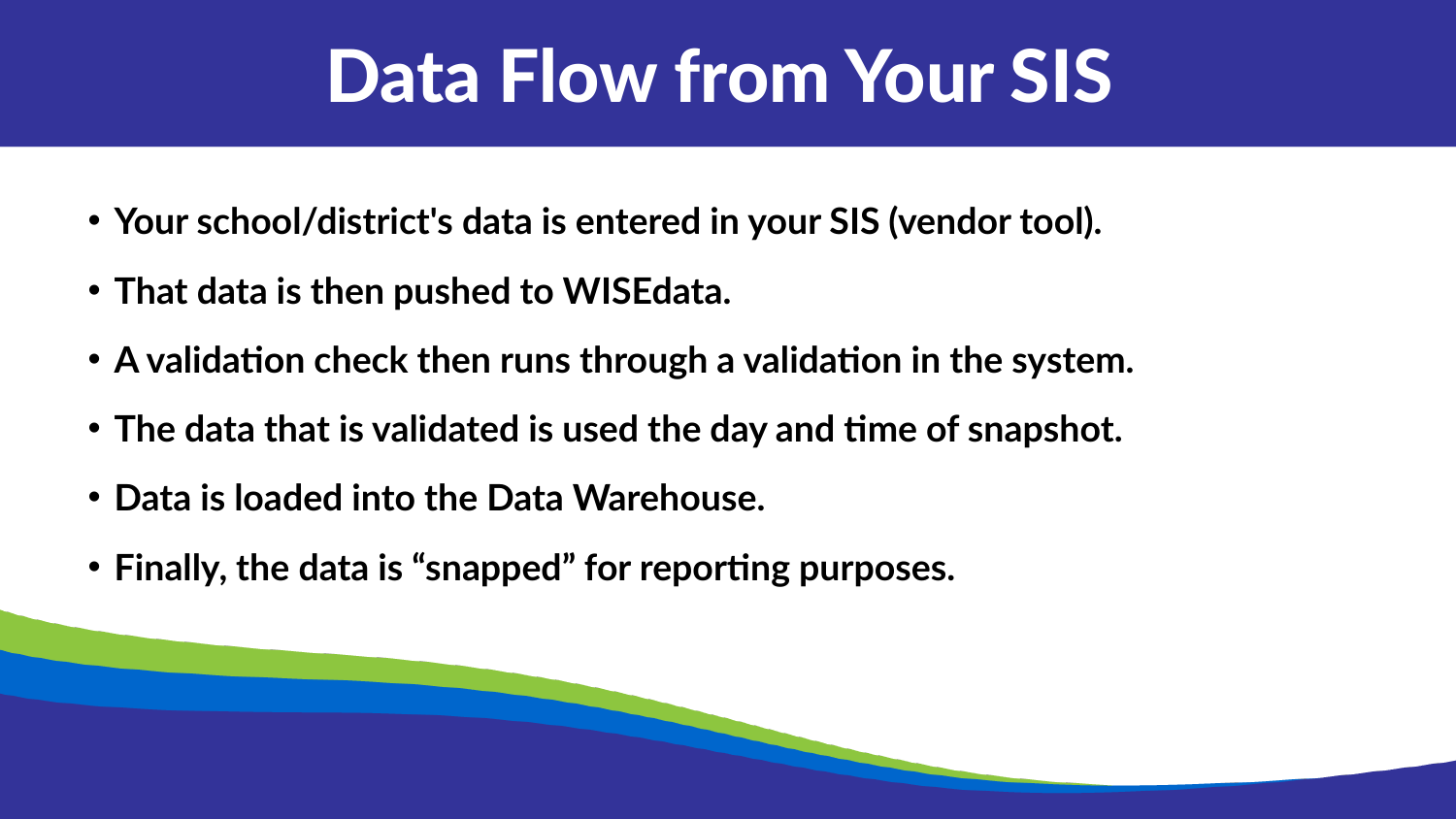

Data Flow from Your SIS
Your school/district's data is entered in your SIS (vendor tool).
That data is then pushed to WISEdata.
A validation check then runs through a validation in the system.
The data that is validated is used the day and time of snapshot.
Data is loaded into the Data Warehouse.
Finally, the data is “snapped” for reporting purposes.